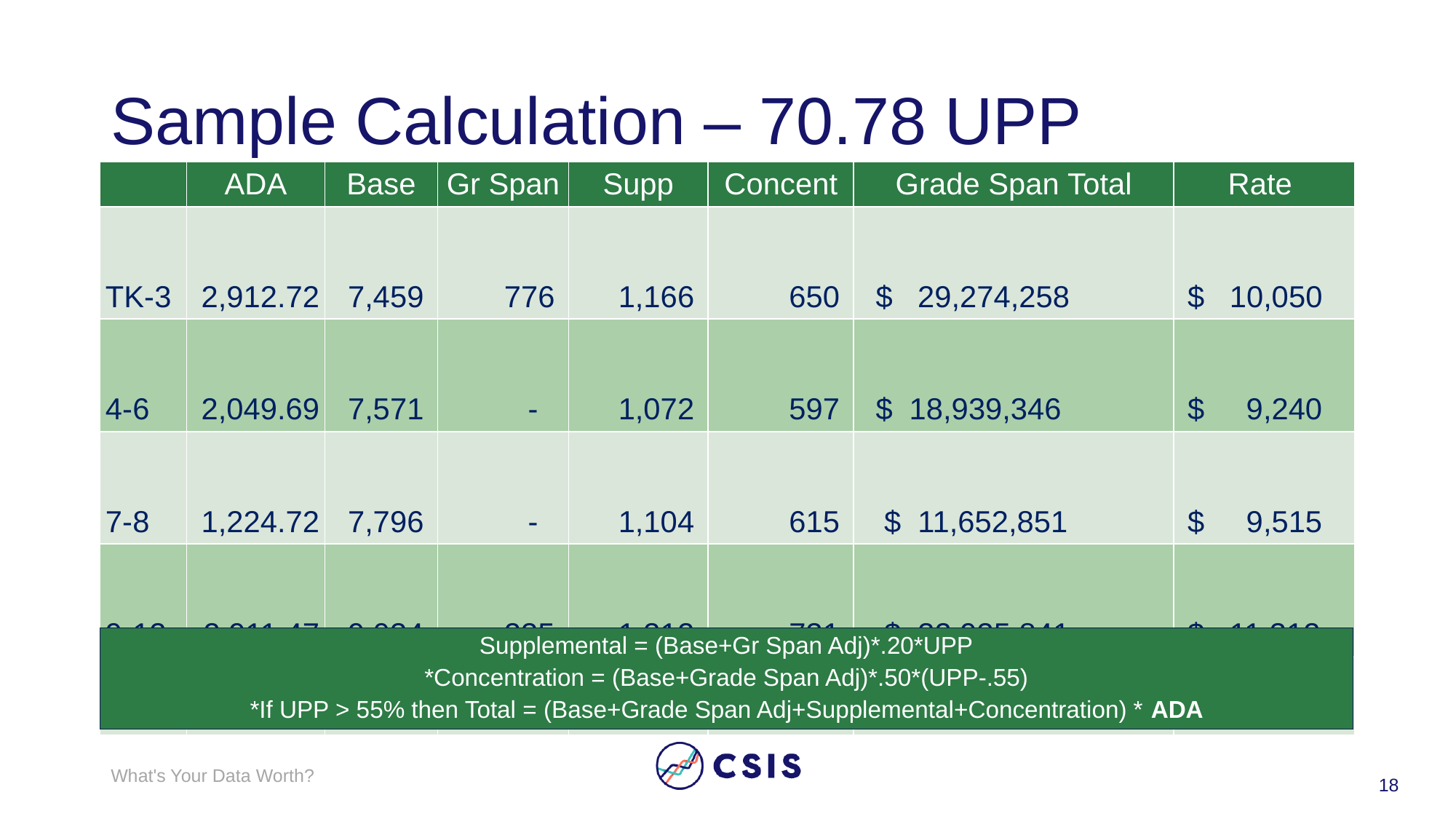

# Sample Calculation – 70.78 UPP
|  | ADA | Base | Gr Span | Supp | Concent | Grade Span Total | Rate |
| --- | --- | --- | --- | --- | --- | --- | --- |
| TK-3 | 2,912.72 | 7,459 | 776 | 1,166 | 650 | $ 29,274,258 | $ 10,050 |
| 4-6 | 2,049.69 | 7,571 | - | 1,072 | 597 | $ 18,939,346 | $ 9,240 |
| 7-8 | 1,224.72 | 7,796 | - | 1,104 | 615 | $ 11,652,851 | $ 9,515 |
| 9-12 | 2,911.47 | 9,034 | 235 | 1,312 | 731 | $ 32,935,841 | $ 11,312 |
|  | 9,098.60 |  |  |  |  | $ 92,802,295 |  |
Supplemental = (Base+Gr Span Adj)*.20*UPP
*Concentration = (Base+Grade Span Adj)*.50*(UPP-.55)
*If UPP > 55% then Total = (Base+Grade Span Adj+Supplemental+Concentration) * ADA
What's Your Data Worth?